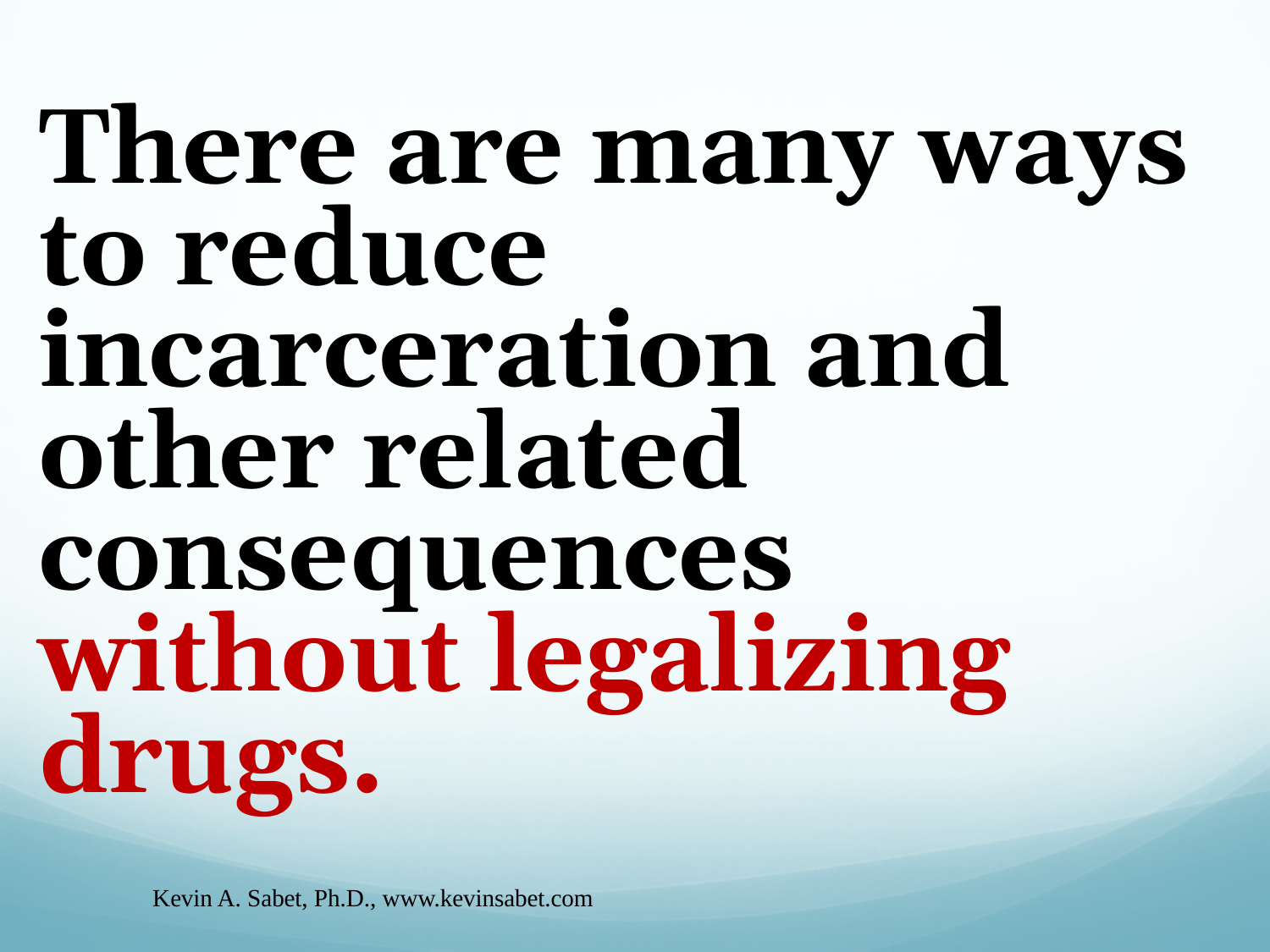

There are many ways to reduce incarceration and other related consequences without legalizing drugs.
Kevin A. Sabet, Ph.D., www.kevinsabet.com